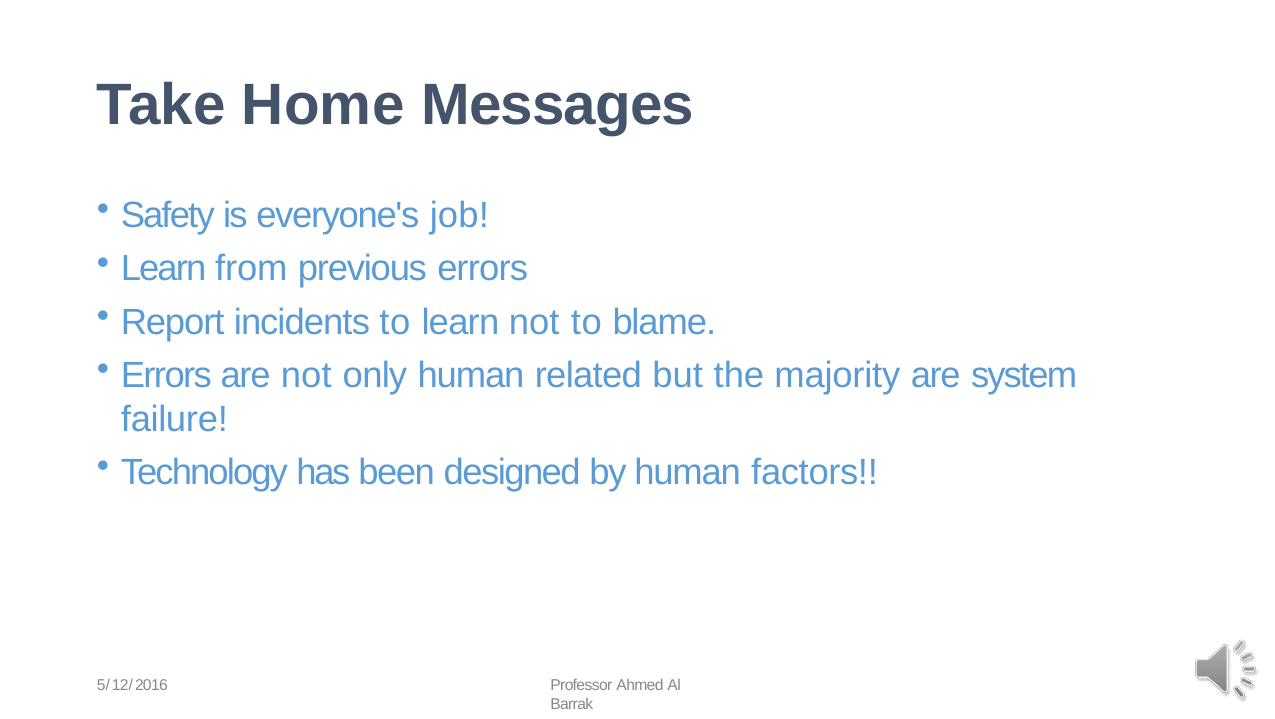

# Take Home Messages
Safety is everyone's job!
Learn from previous errors
Report incidents to learn not to blame.
Errors are not only human related but the majority are system failure!
Technology has been designed by human factors!!

5/12/2016
Professor Ahmed Al Barrak